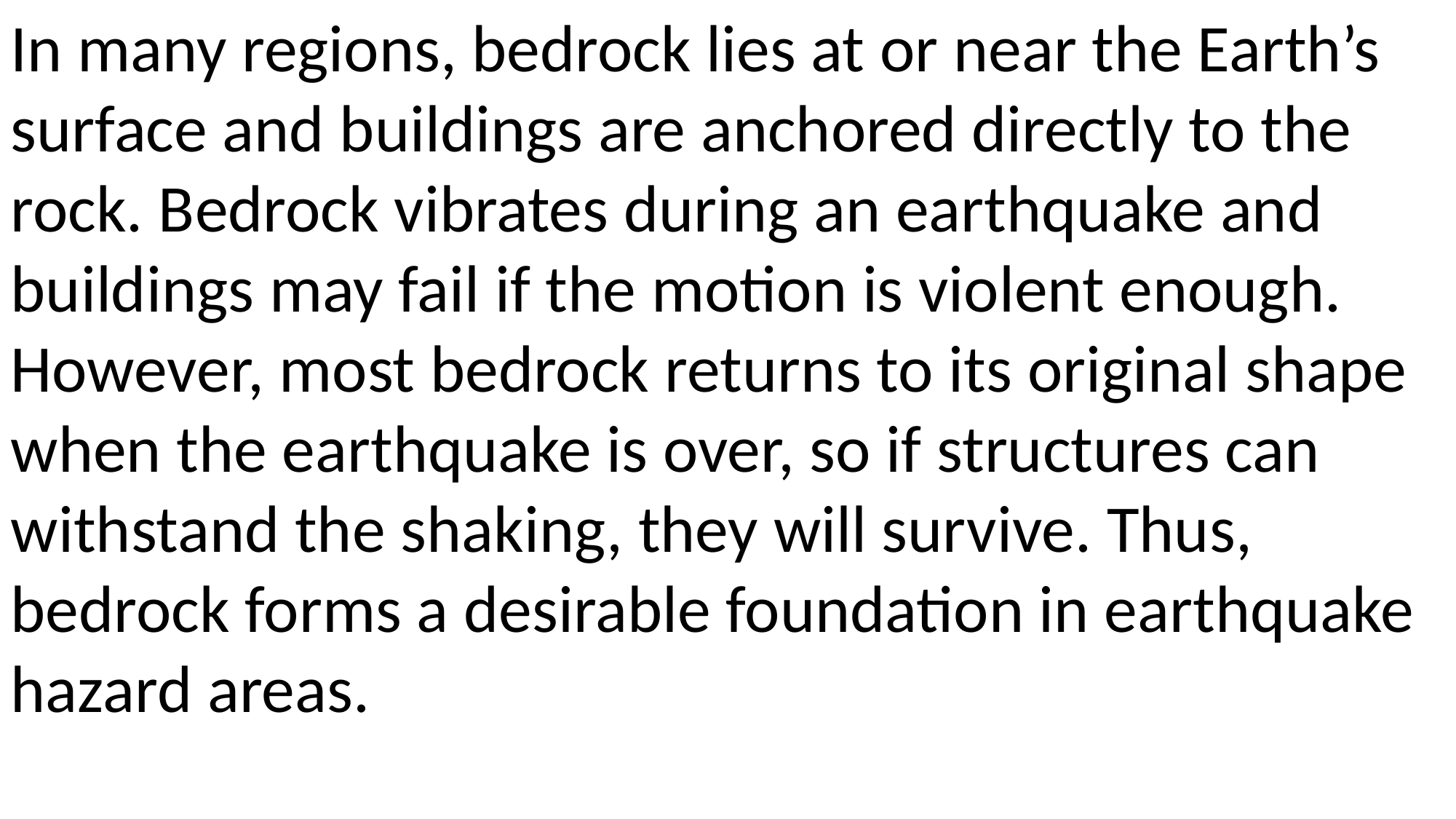

In many regions, bedrock lies at or near the Earth’s surface and buildings are anchored directly to the rock. Bedrock vibrates during an earthquake and buildings may fail if the motion is violent enough. However, most bedrock returns to its original shape when the earthquake is over, so if structures can withstand the shaking, they will survive. Thus, bedrock forms a desirable foundation in earthquake hazard areas.